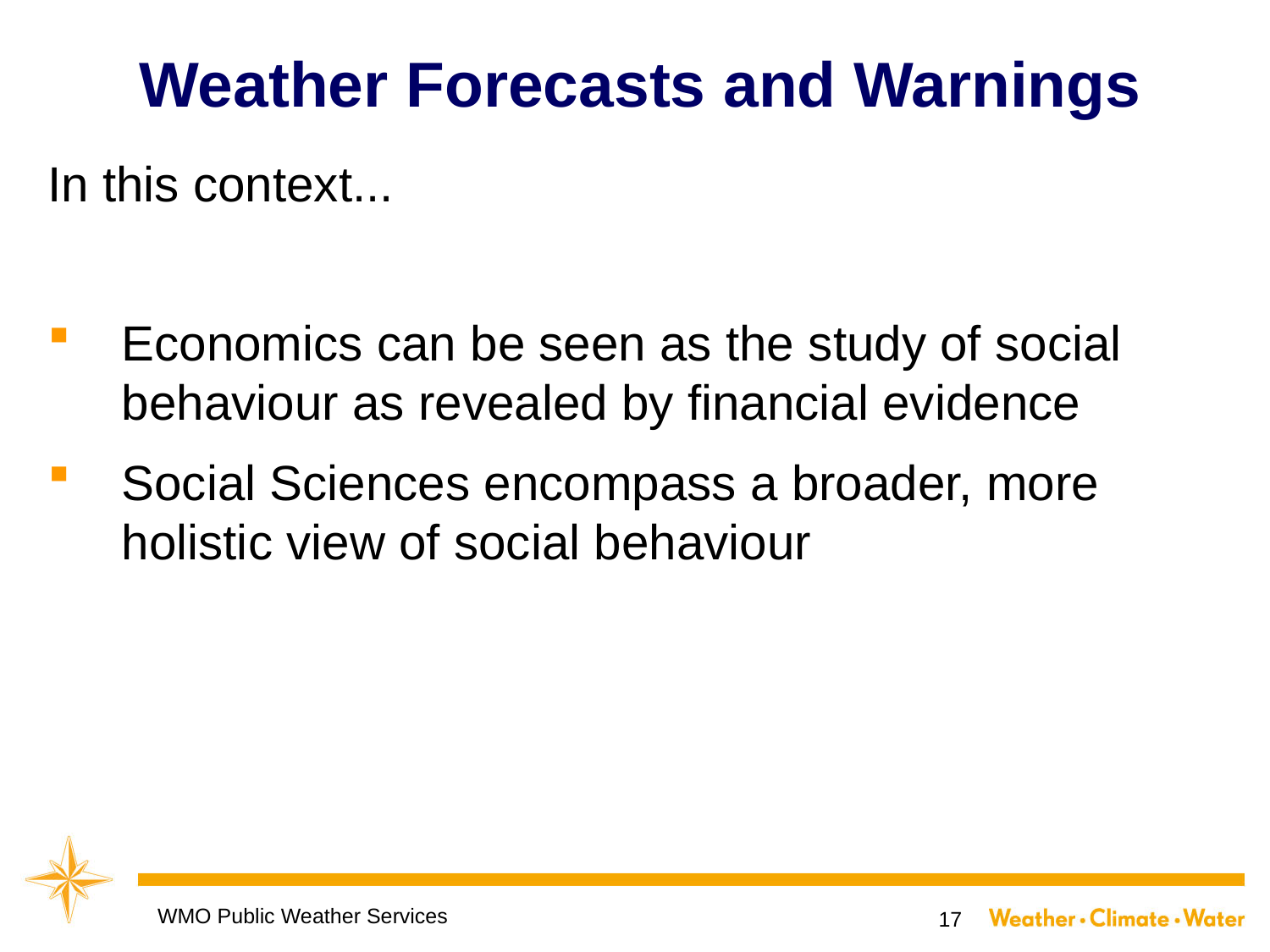

# Weather Forecasts and Warnings
In this context...

Economics can be seen as the study of social behaviour as revealed by financial evidence
Social Sciences encompass a broader, more holistic view of social behaviour

WMO Public Weather Services

17